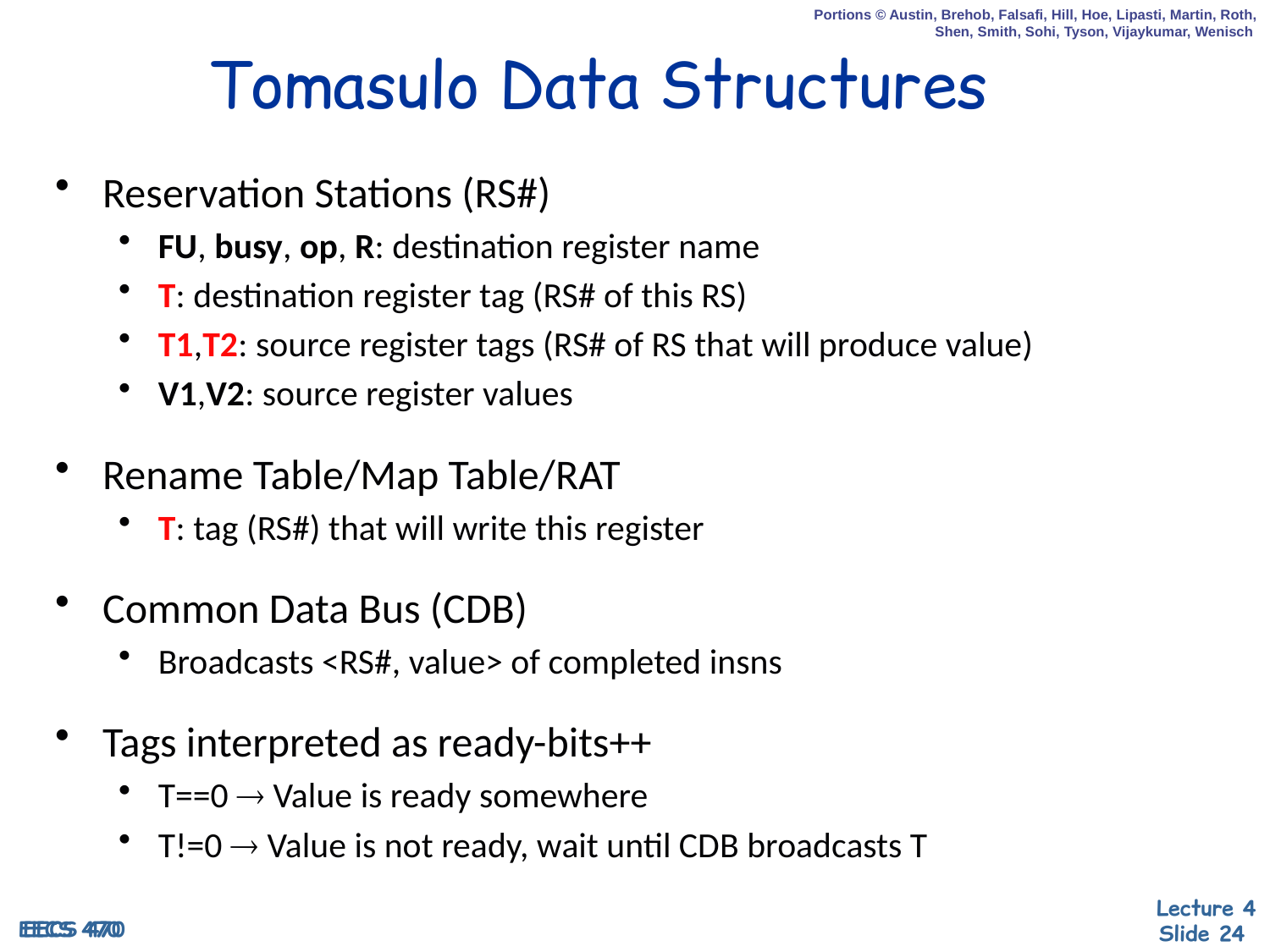

# Tomasulo Data Structures
Reservation Stations (RS#)
FU, busy, op, R: destination register name
T: destination register tag (RS# of this RS)
T1,T2: source register tags (RS# of RS that will produce value)
V1,V2: source register values
Rename Table/Map Table/RAT
T: tag (RS#) that will write this register
Common Data Bus (CDB)
Broadcasts <RS#, value> of completed insns
Tags interpreted as ready-bits++
T==0 → Value is ready somewhere
T!=0 → Value is not ready, wait until CDB broadcasts T